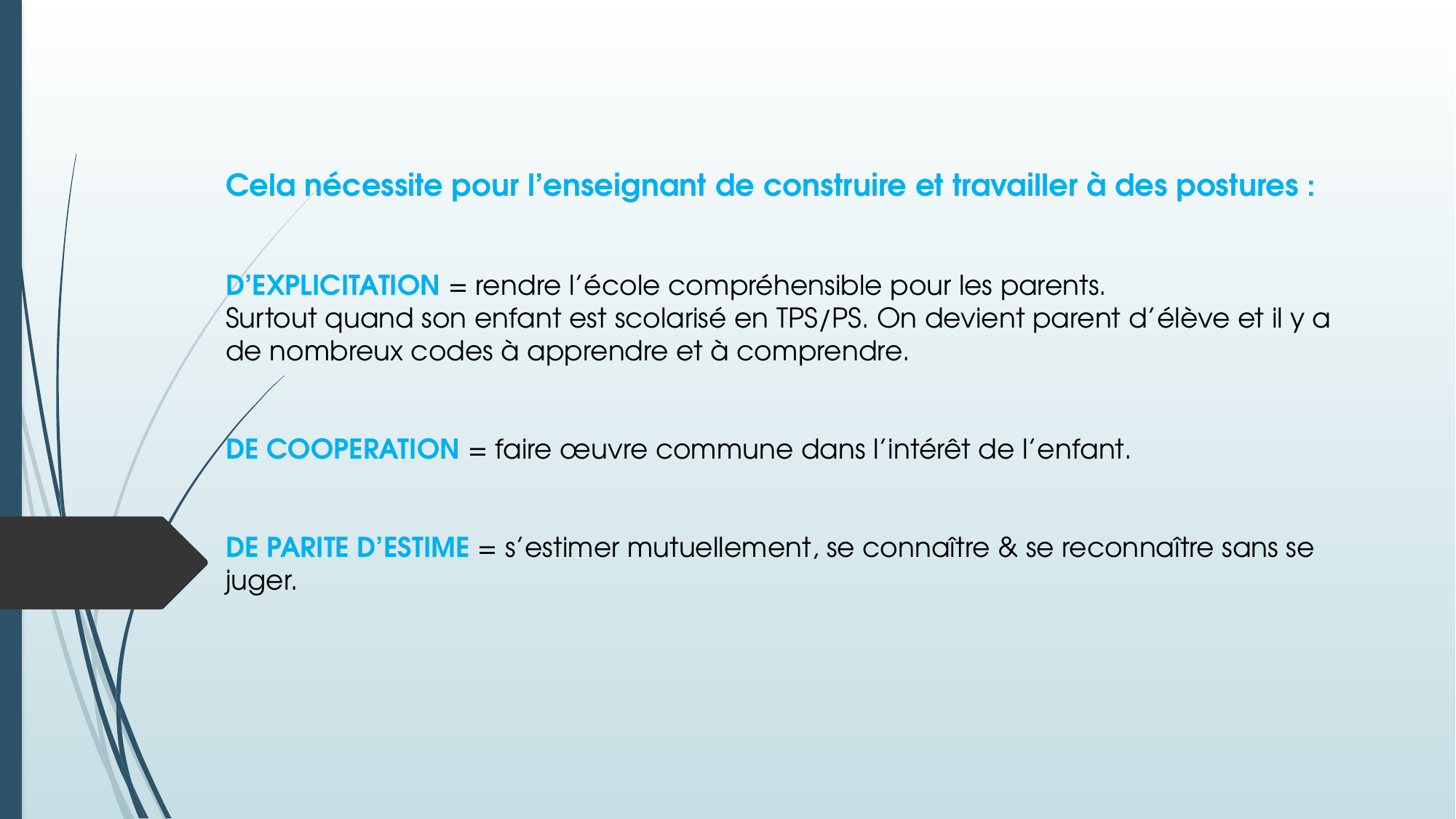

Cela nécessite pour l’enseignant de construire et travailler à des postures :

D’EXPLICITATION = rendre l’école compréhensible pour les parents.
Surtout quand son enfant est scolarisé en TPS/PS. On devient parent d’élève et il y a
de nombreux codes à apprendre et à comprendre.

DE COOPERATION = faire œuvre commune dans l’intérêt de l’enfant.

DE PARITE D’ESTIME = s’estimer mutuellement, se connaître & se reconnaître sans se juger.